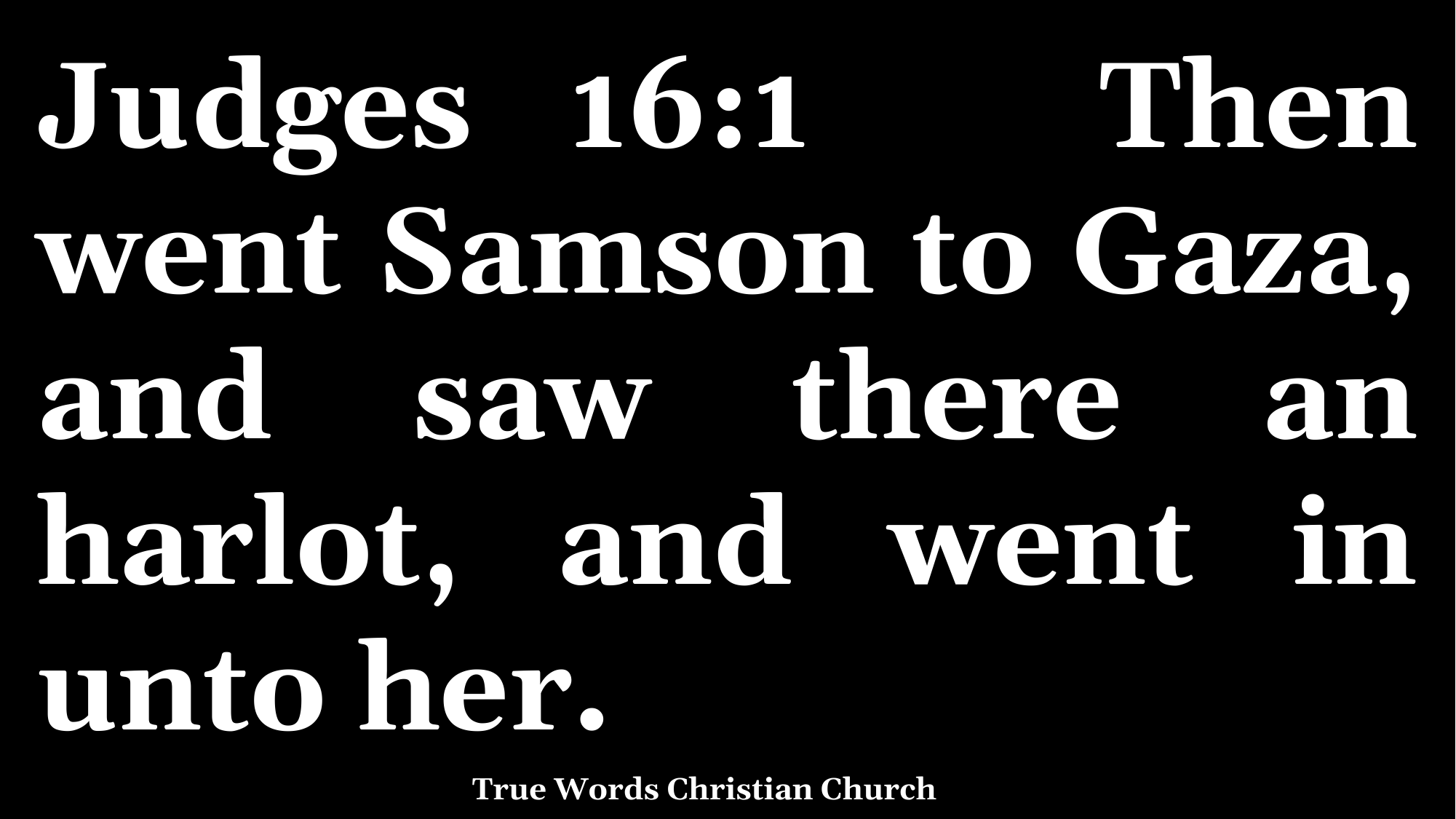

Judges 16:1   Then went Samson to Gaza, and saw there an harlot, and went in unto her.
True Words Christian Church